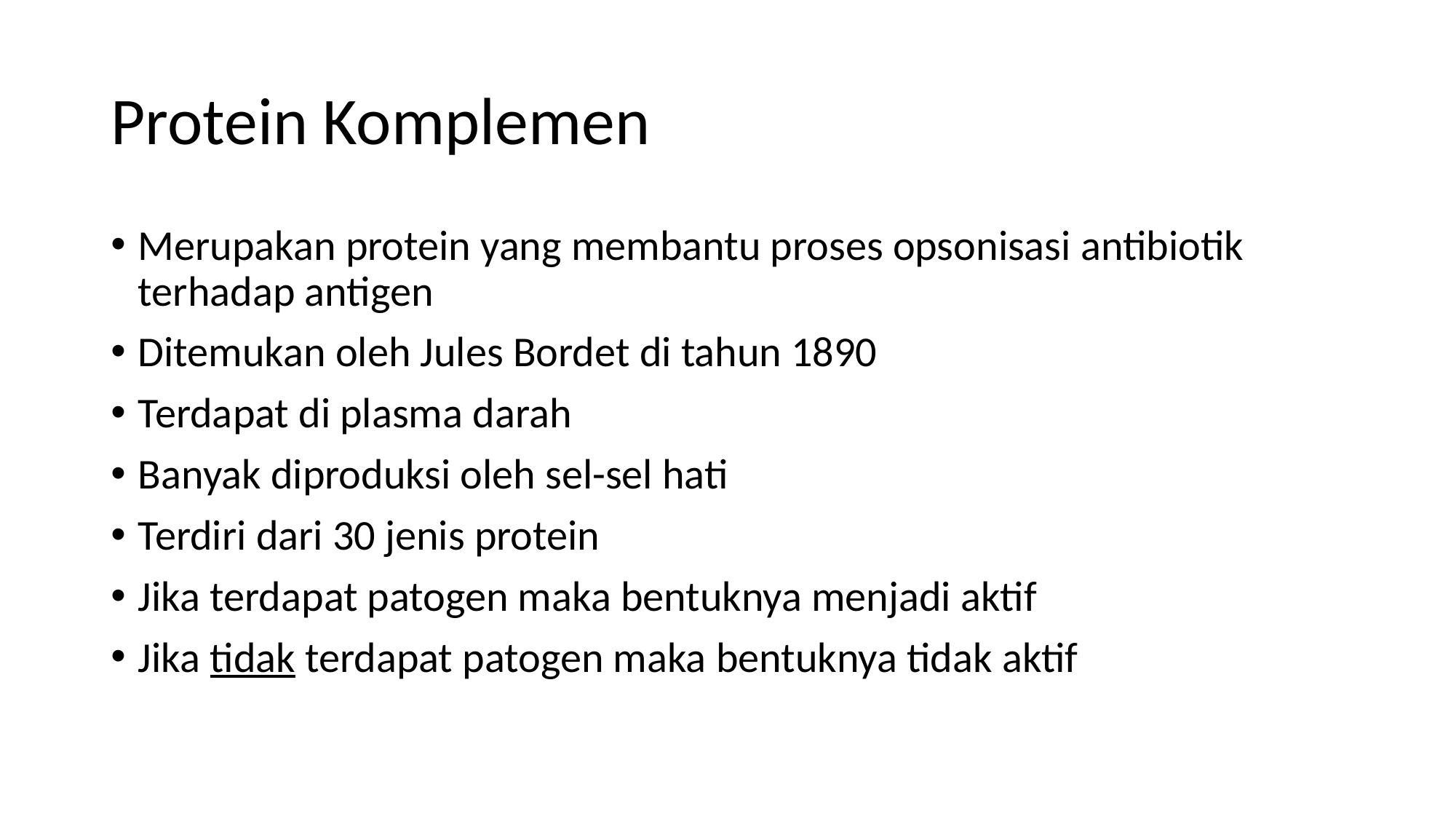

# Protein Komplemen
Merupakan protein yang membantu proses opsonisasi antibiotik terhadap antigen
Ditemukan oleh Jules Bordet di tahun 1890
Terdapat di plasma darah
Banyak diproduksi oleh sel-sel hati
Terdiri dari 30 jenis protein
Jika terdapat patogen maka bentuknya menjadi aktif
Jika tidak terdapat patogen maka bentuknya tidak aktif